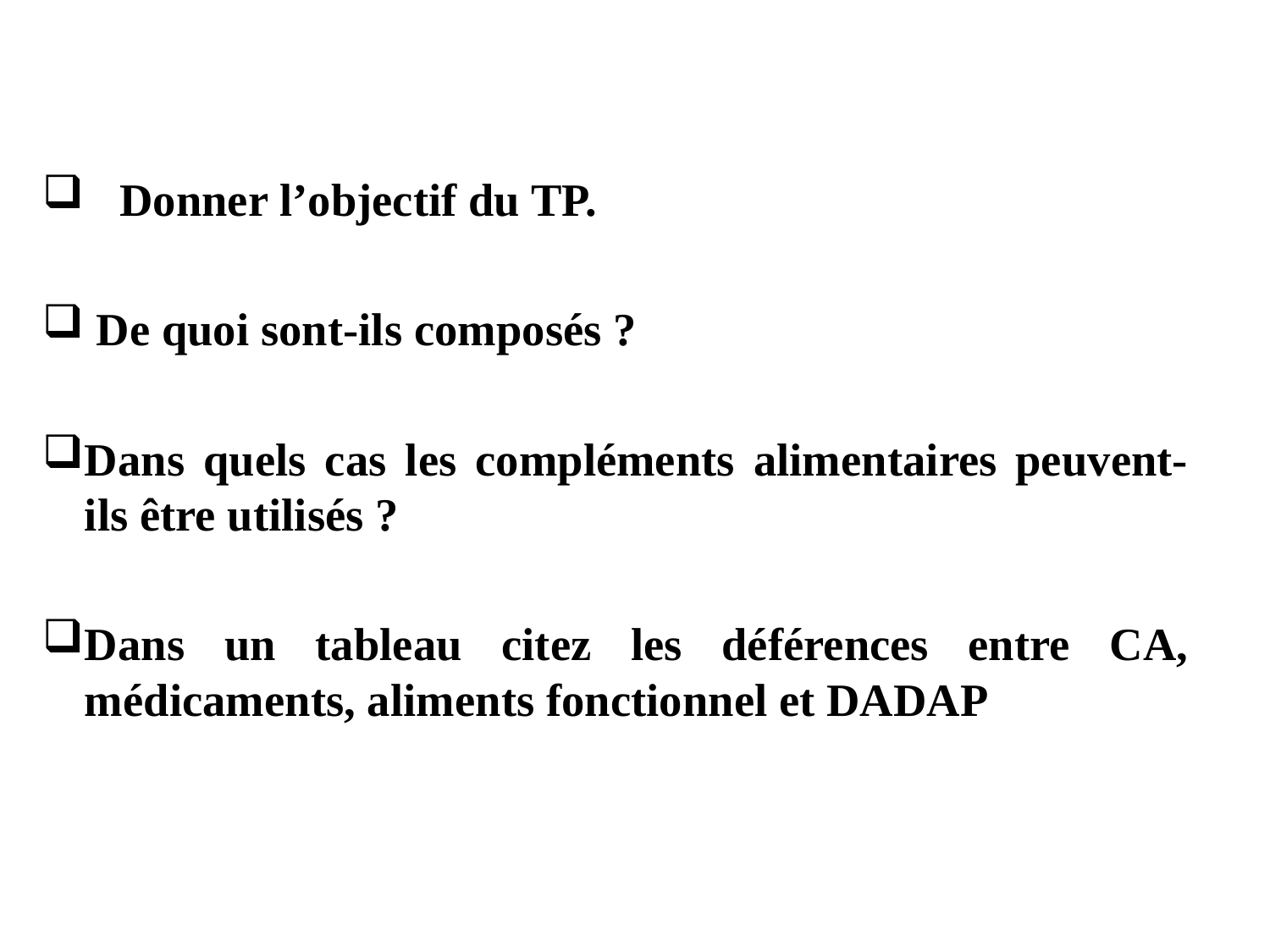

Donner l’objectif du TP.

 De quoi sont-ils composés ?

Dans quels cas les compléments alimentaires peuvent-ils être utilisés ?

Dans un tableau citez les déférences entre CA, médicaments, aliments fonctionnel et DADAP